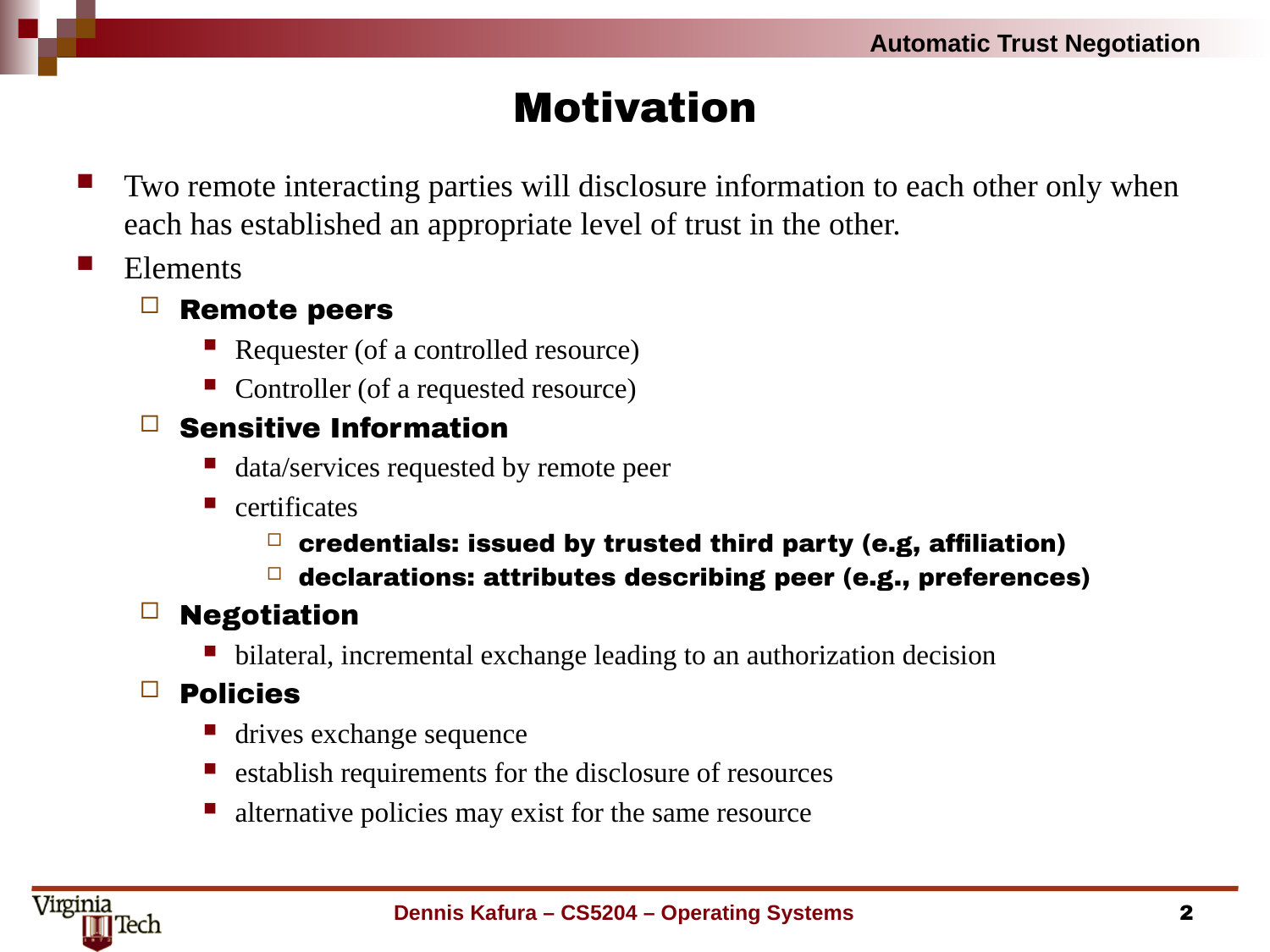

# Motivation
Two remote interacting parties will disclosure information to each other only when each has established an appropriate level of trust in the other.
Elements
Remote peers
Requester (of a controlled resource)
Controller (of a requested resource)
Sensitive Information
data/services requested by remote peer
certificates
credentials: issued by trusted third party (e.g, affiliation)
declarations: attributes describing peer (e.g., preferences)
Negotiation
bilateral, incremental exchange leading to an authorization decision
Policies
drives exchange sequence
establish requirements for the disclosure of resources
alternative policies may exist for the same resource

Dennis Kafura – CS5204 – Operating Systems
2